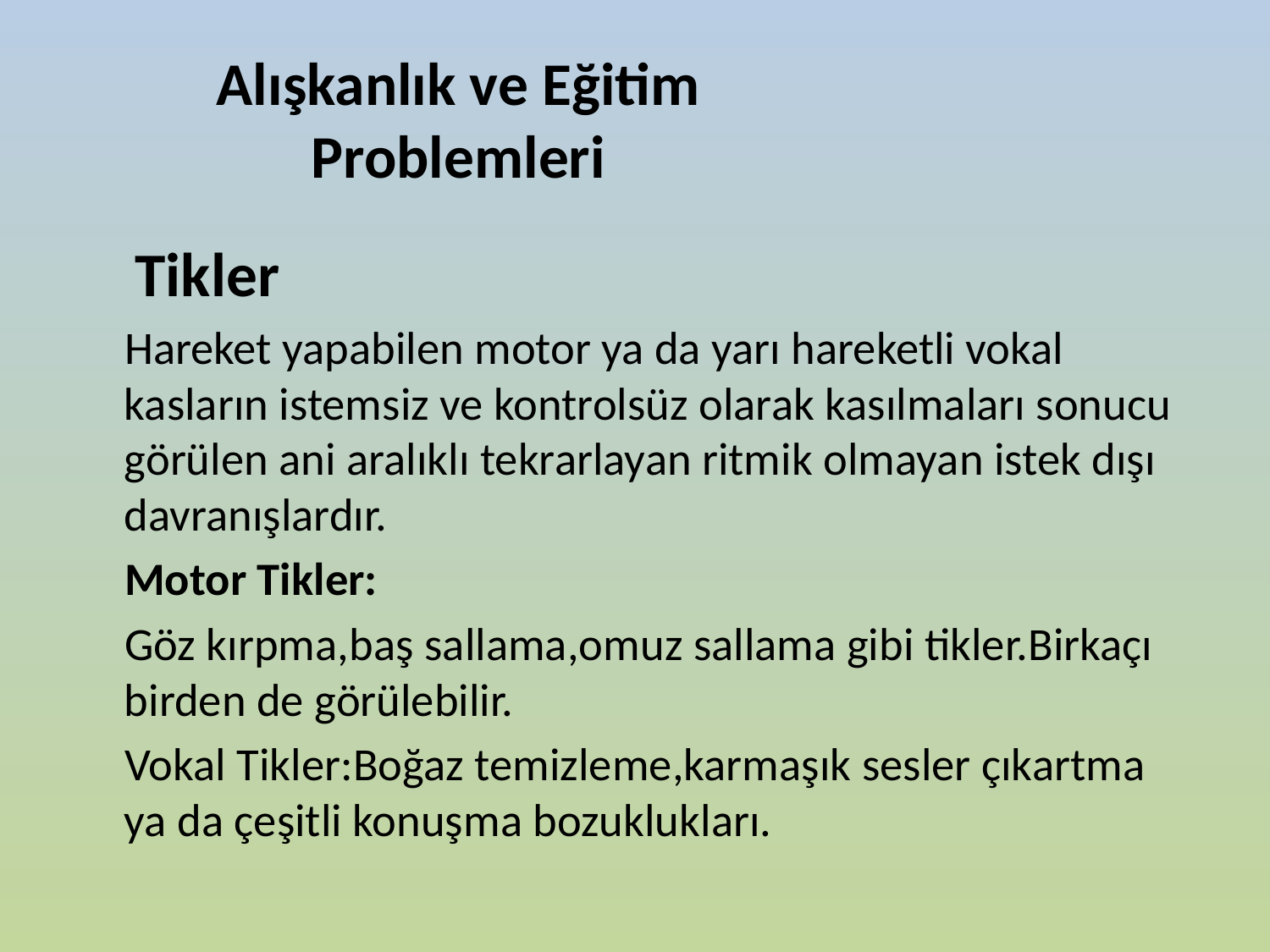

# Alışkanlık ve Eğitim Problemleri
     Tikler
    Hareket yapabilen motor ya da yarı hareketli vokal kasların istemsiz ve kontrolsüz olarak kasılmaları sonucu görülen ani aralıklı tekrarlayan ritmik olmayan istek dışı davranışlardır.
    Motor Tikler:
    Göz kırpma,baş sallama,omuz sallama gibi tikler.Birkaçı  birden de görülebilir.
    Vokal Tikler:Boğaz temizleme,karmaşık sesler çıkartma ya da çeşitli konuşma bozuklukları.